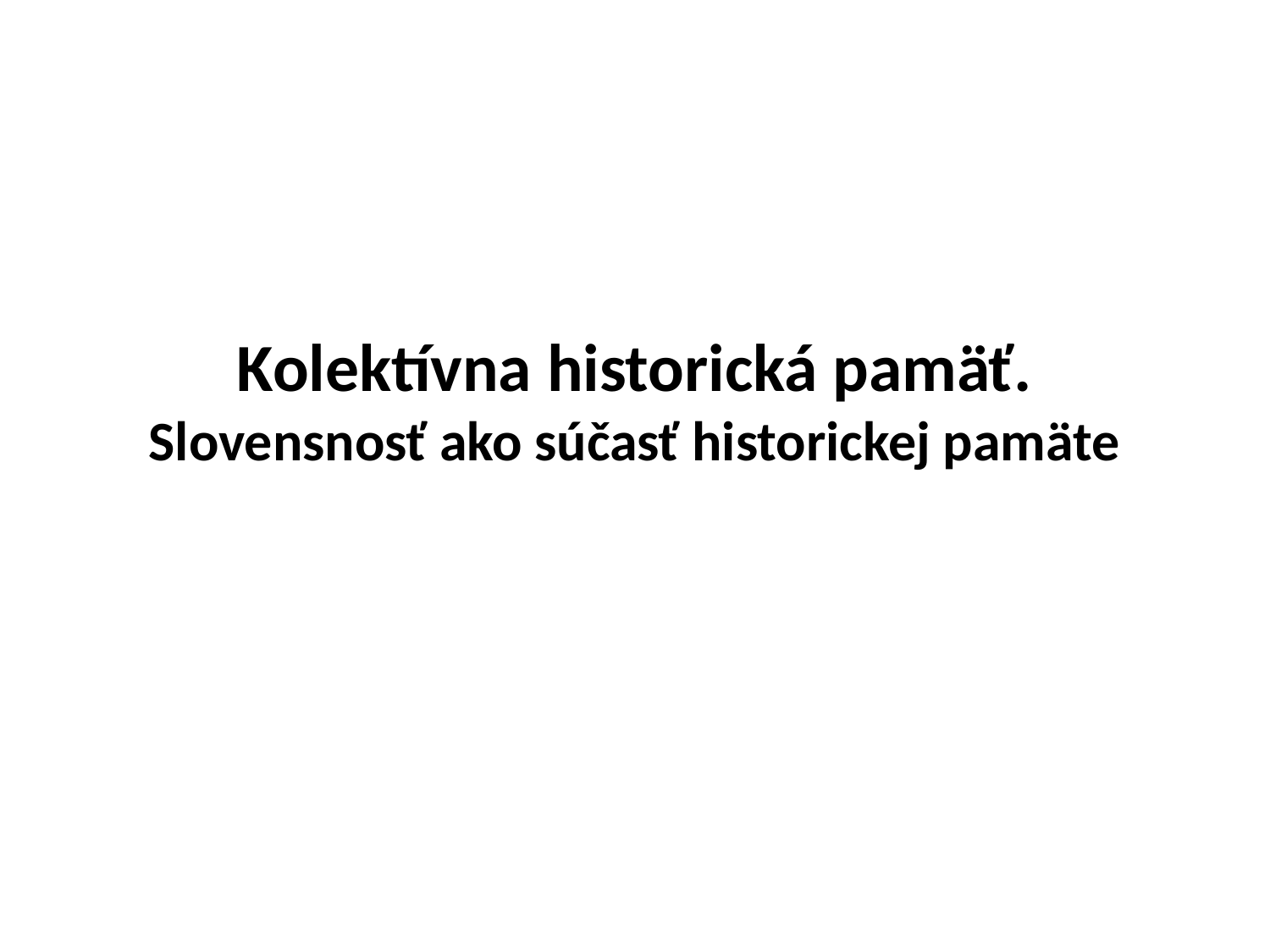

# Kolektívna historická pamäť. Slovensnosť ako súčasť historickej pamäte